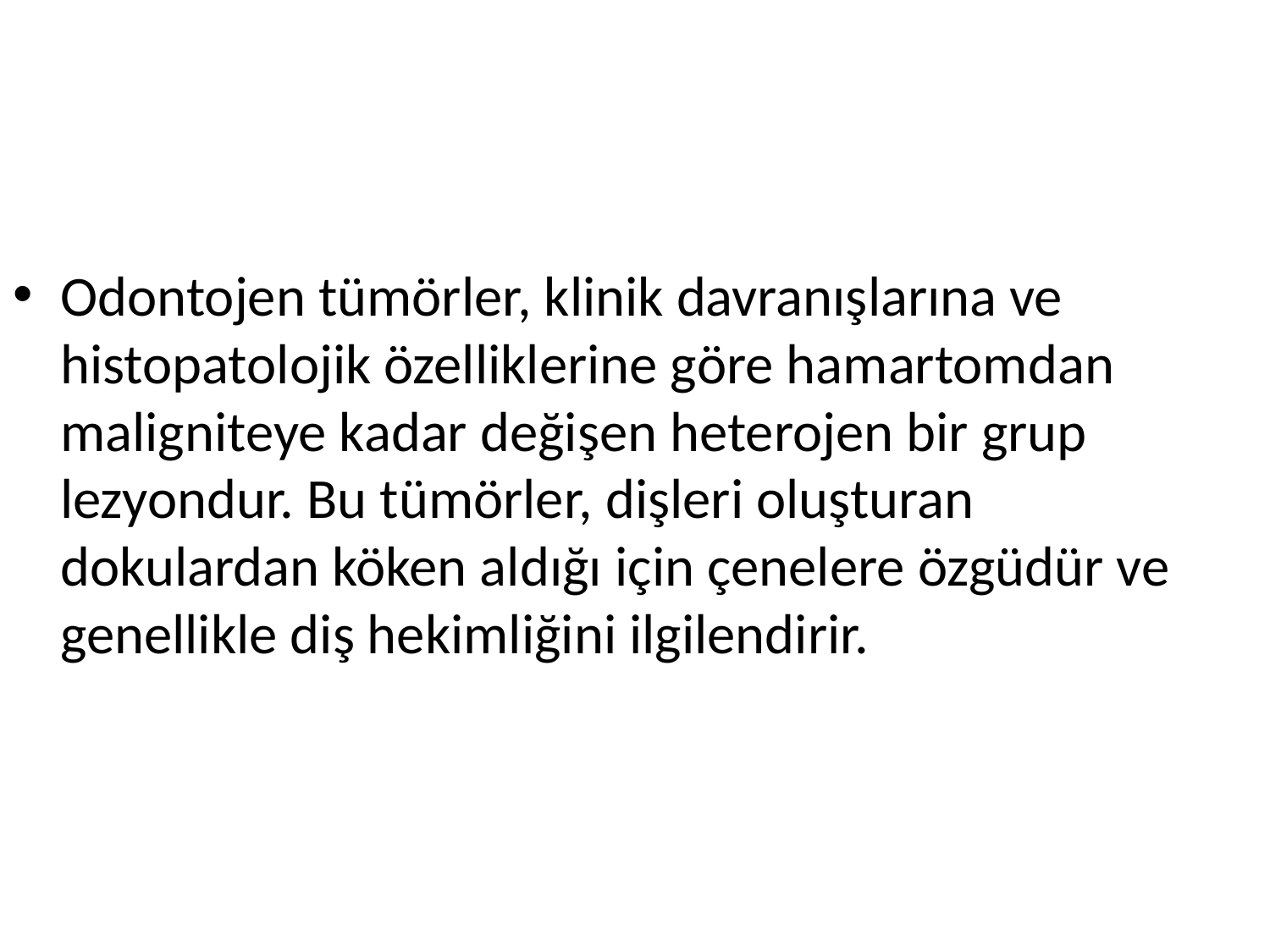

Odontojen tümörler, klinik davranışlarına ve histopatolojik özelliklerine göre hamartomdan maligniteye kadar değişen heterojen bir grup lezyondur. Bu tümörler, dişleri oluşturan dokulardan köken aldığı için çenelere özgüdür ve genellikle diş hekimliğini ilgilendirir.
#